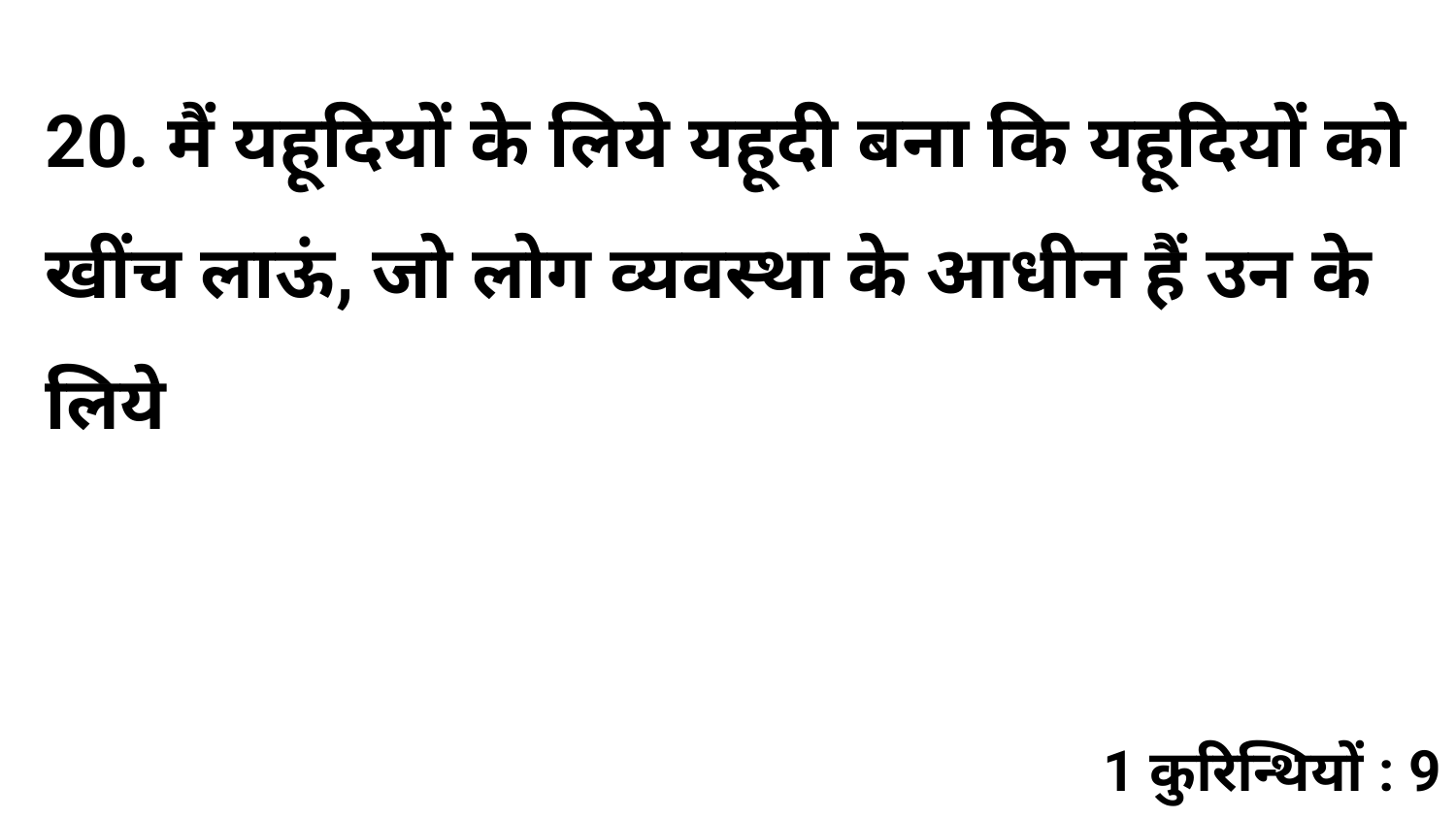

20. मैं यहूदियों के लिये यहूदी बना कि यहूदियों को खींच लाऊं, जो लोग व्यवस्था के आधीन हैं उन के लिये
1 कुरिन्थियों : 9